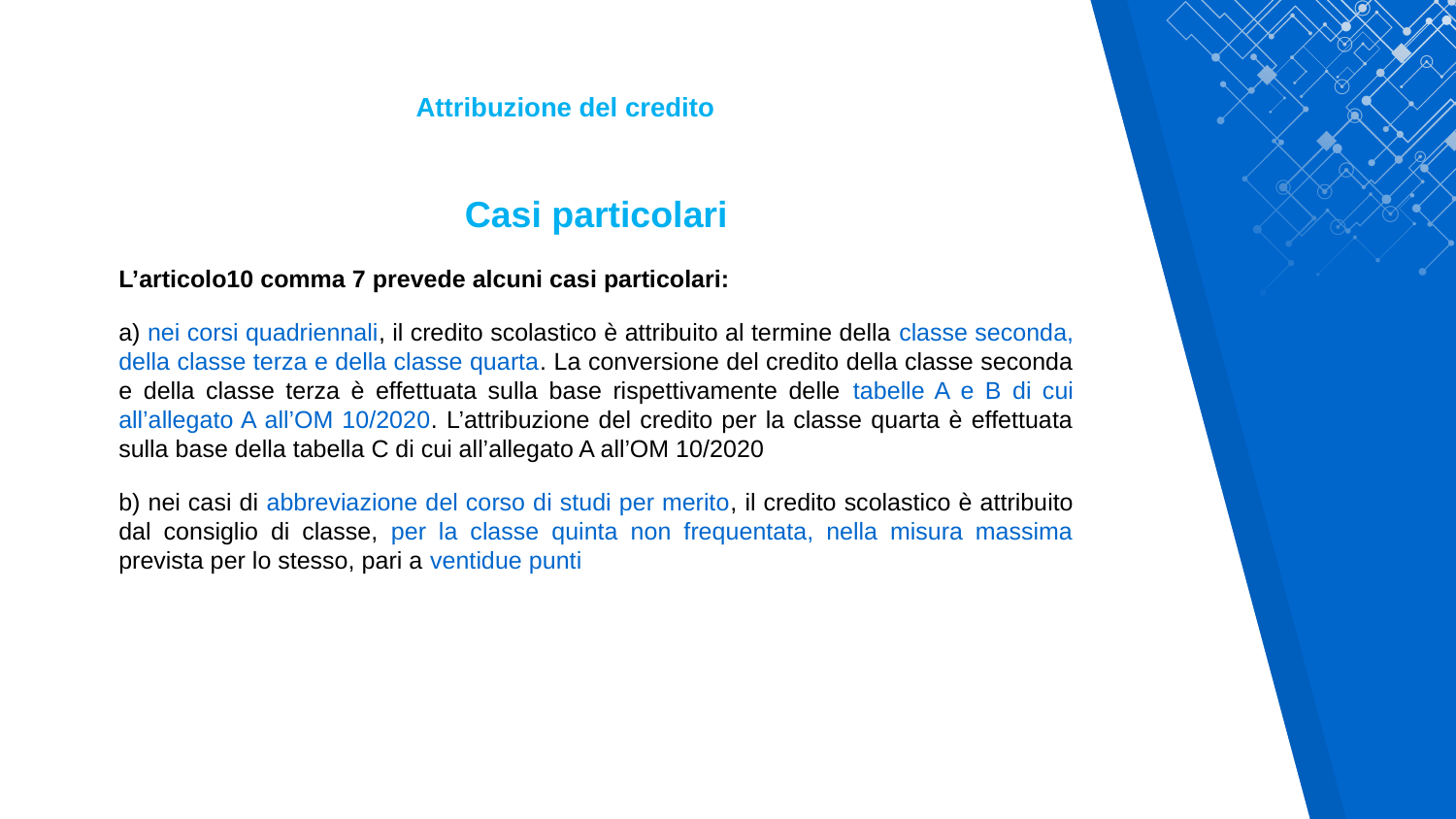

Attribuzione del credito

Casi particolari

L’articolo10 comma 7 prevede alcuni casi particolari:
a) nei corsi quadriennali, il credito scolastico è attribuito al termine della classe seconda, della classe terza e della classe quarta. La conversione del credito della classe seconda e della classe terza è effettuata sulla base rispettivamente delle tabelle A e B di cui all’allegato A all’OM 10/2020. L’attribuzione del credito per la classe quarta è effettuata sulla base della tabella C di cui all’allegato A all’OM 10/2020
b) nei casi di abbreviazione del corso di studi per merito, il credito scolastico è attribuito dal consiglio di classe, per la classe quinta non frequentata, nella misura massima prevista per lo stesso, pari a ventidue punti
16